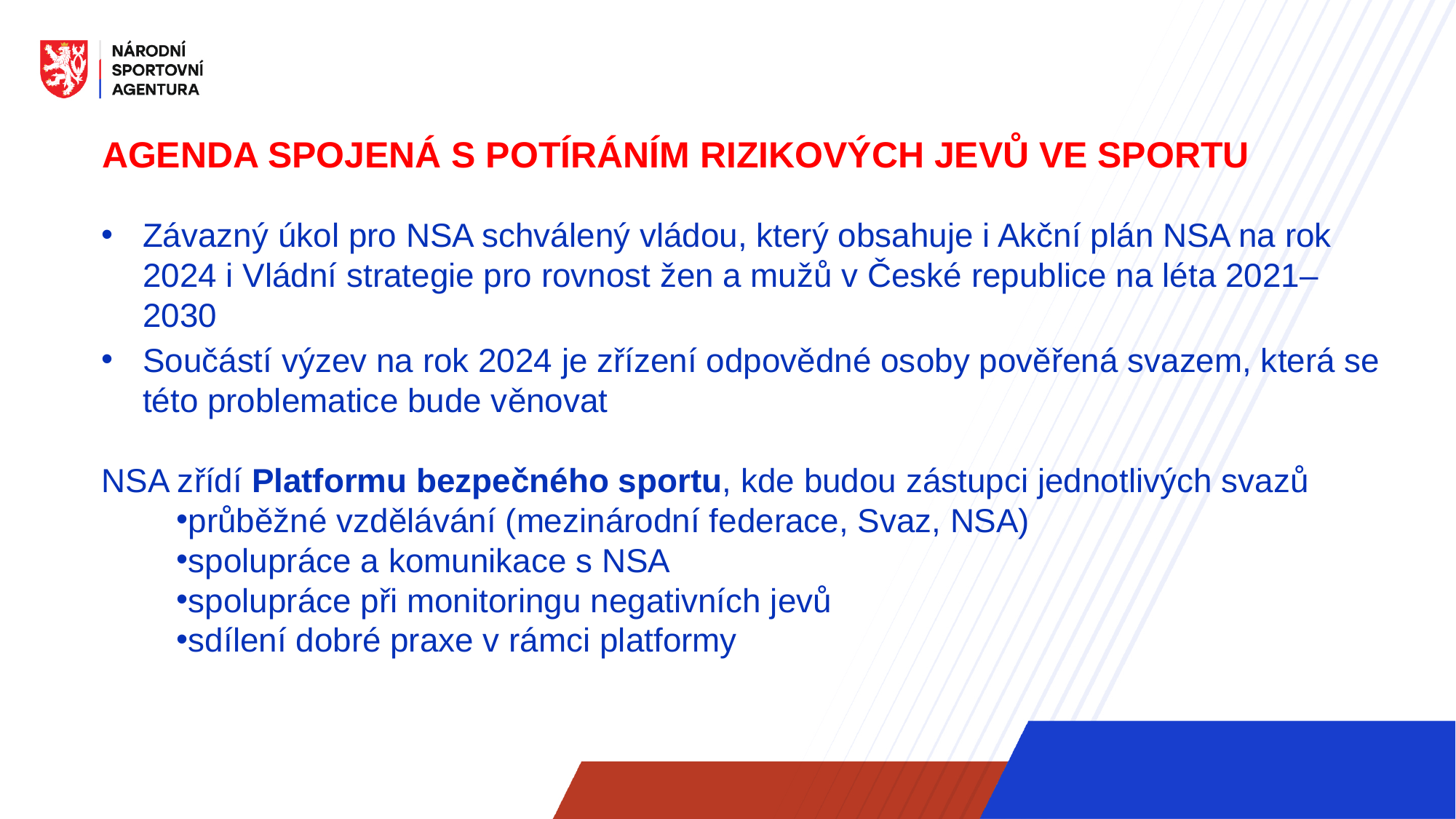

# Agenda spojená s potíráním rizikových jevů ve sportu
Závazný úkol pro NSA schválený vládou, který obsahuje i Akční plán NSA na rok 2024 i Vládní strategie pro rovnost žen a mužů v České republice na léta 2021–2030
Součástí výzev na rok 2024 je zřízení odpovědné osoby pověřená svazem, která se této problematice bude věnovat

NSA zřídí Platformu bezpečného sportu, kde budou zástupci jednotlivých svazů
průběžné vzdělávání (mezinárodní federace, Svaz, NSA)
spolupráce a komunikace s NSA
spolupráce při monitoringu negativních jevů
sdílení dobré praxe v rámci platformy